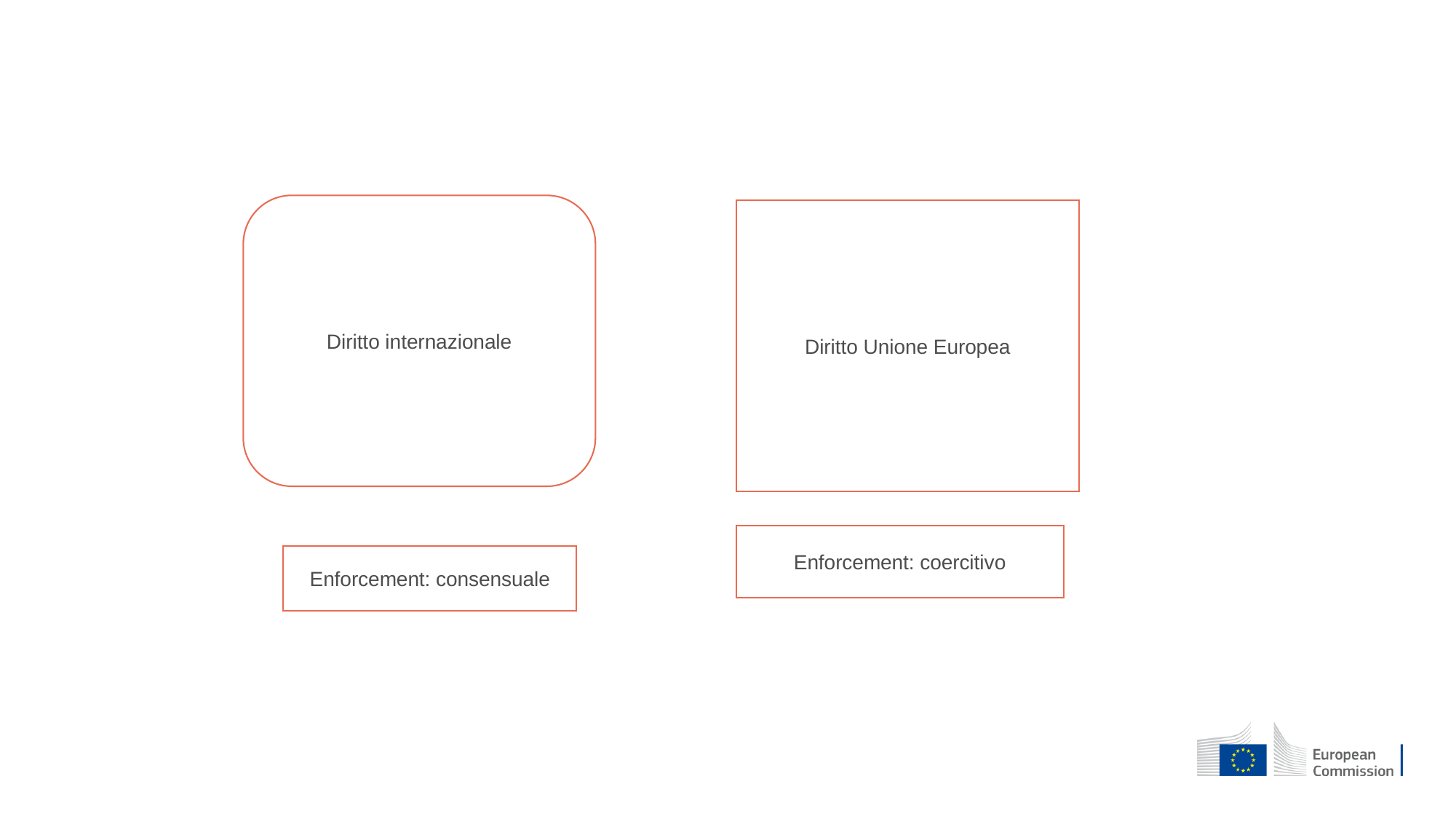

Diritto internazionale
Diritto Unione Europea
Enforcement: coercitivo
Enforcement: consensuale